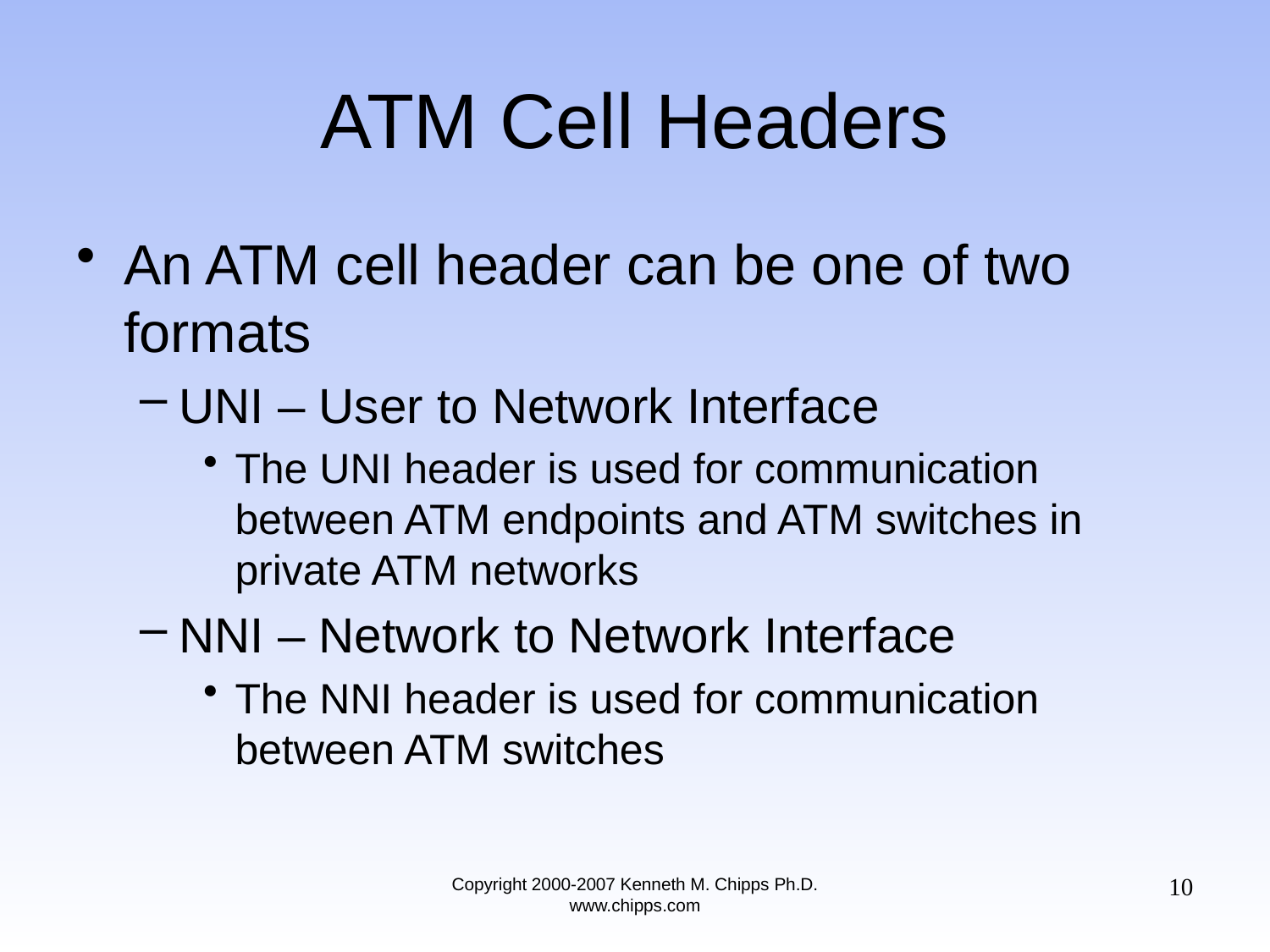

# ATM Cell Headers
An ATM cell header can be one of two formats
UNI – User to Network Interface
The UNI header is used for communication between ATM endpoints and ATM switches in private ATM networks
NNI – Network to Network Interface
The NNI header is used for communication between ATM switches
10
Copyright 2000-2007 Kenneth M. Chipps Ph.D. www.chipps.com